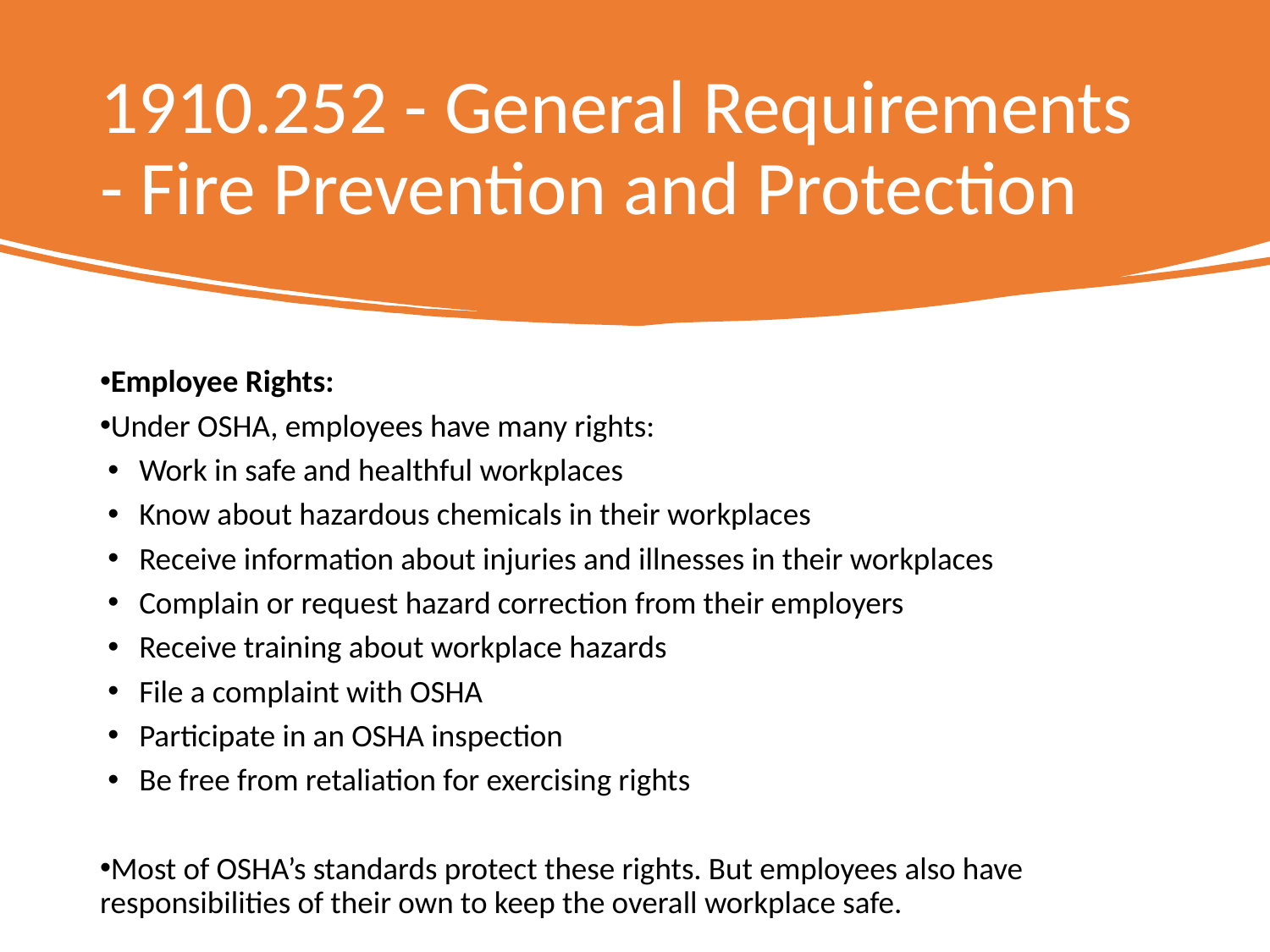

1910.252 - General Requirements - Fire Prevention and Protection
Employee Rights:
Under OSHA, employees have many rights:
Work in safe and healthful workplaces
Know about hazardous chemicals in their workplaces
Receive information about injuries and illnesses in their workplaces
Complain or request hazard correction from their employers
Receive training about workplace hazards
File a complaint with OSHA
Participate in an OSHA inspection
Be free from retaliation for exercising rights

Most of OSHA’s standards protect these rights. But employees also have responsibilities of their own to keep the overall workplace safe.